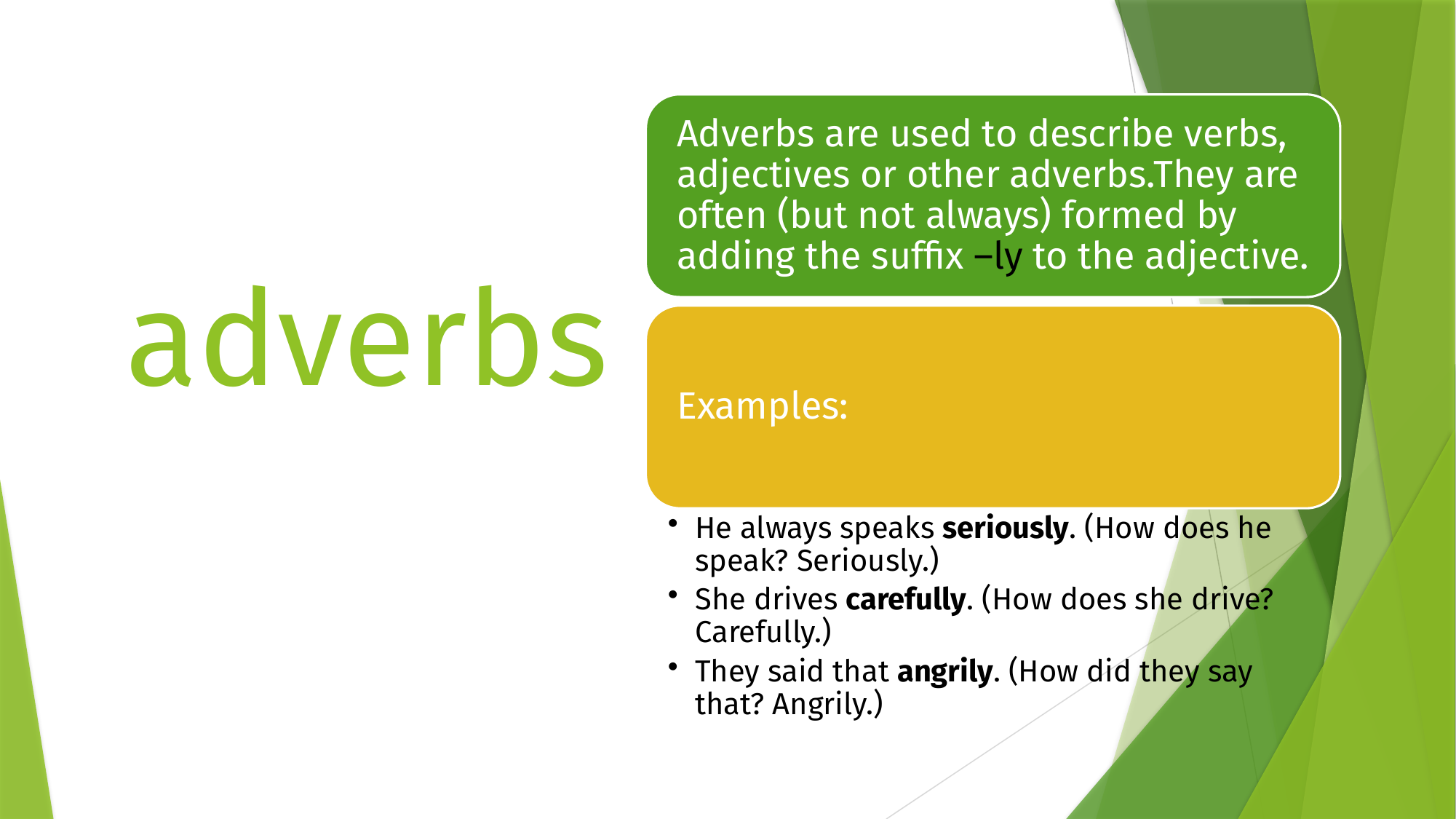

Adverbs are used to describe verbs, adjectives or other adverbs.They are often (but not always) formed by adding the suffix –ly to the adjective.
Examples:
He always speaks seriously. (How does he speak? Seriously.)
She drives carefully. (How does she drive? Carefully.)
They said that angrily. (How did they say that? Angrily.)
# adverbs